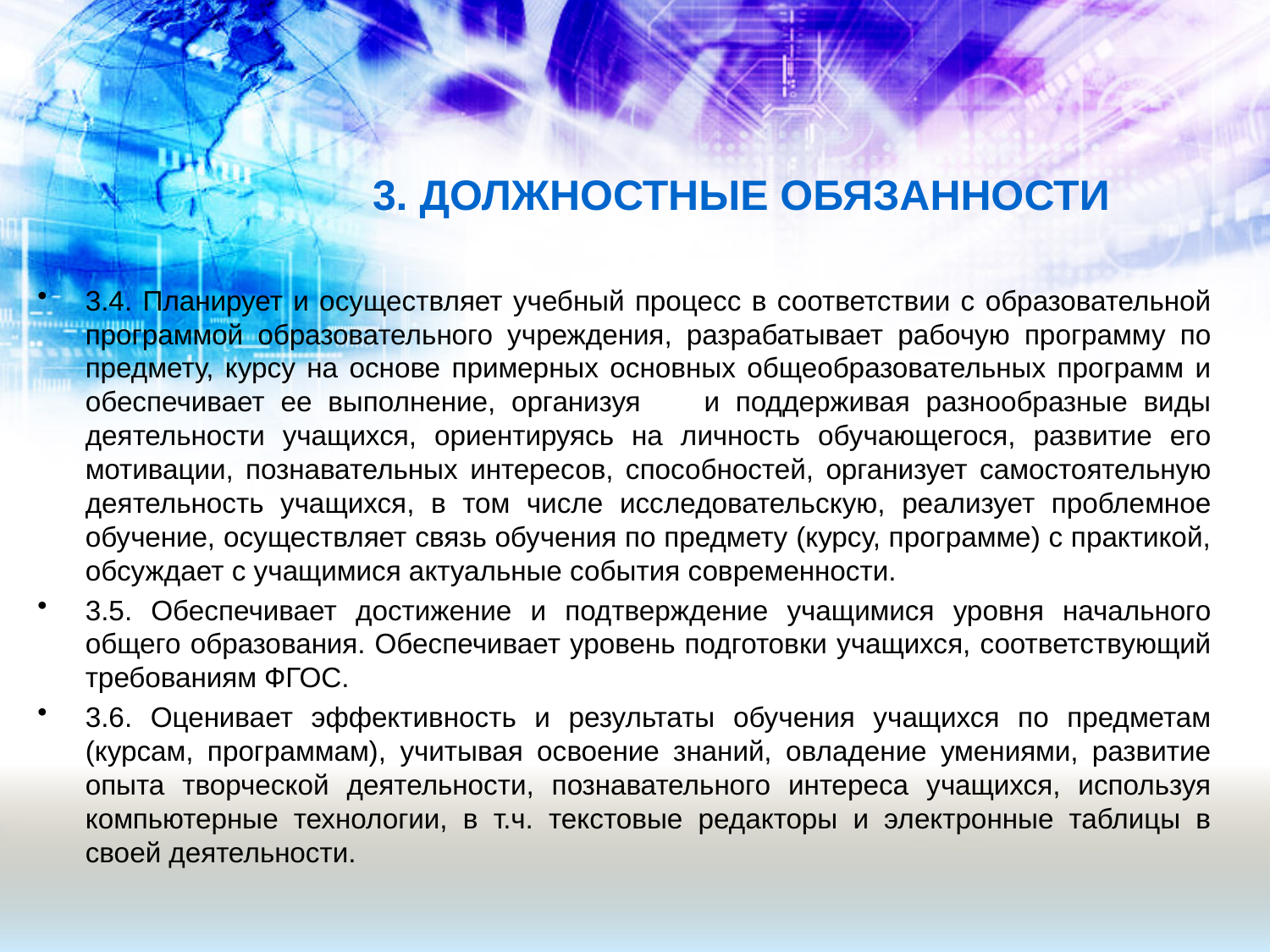

# 3. ДОЛЖНОСТНЫЕ ОБЯЗАННОСТИ
3.4. Планирует и осуществляет учебный процесс в соответствии с образовательной программой образовательного учреждения, разрабатывает рабочую программу по предмету, курсу на основе примерных основных общеобразовательных программ и обеспечивает ее выполнение, организуя    и поддерживая разнообразные виды деятельности учащихся, ориентируясь на личность обучающегося, развитие его мотивации, познавательных интересов, способностей, организует самостоятельную деятельность учащихся, в том числе исследовательскую, реализует проблемное обучение, осуществляет связь обучения по предмету (курсу, программе) с практикой, обсуждает с учащимися актуальные события современности.
3.5. Обеспечивает достижение и подтверждение учащимися уровня начального общего образования. Обеспечивает уровень подготовки учащихся, соответствующий требованиям ФГОС.
3.6. Оценивает эффективность и результаты обучения учащихся по предметам (курсам, программам), учитывая освоение знаний, овладение умениями, развитие опыта творческой деятельности, познавательного интереса учащихся, используя компьютерные технологии, в т.ч. текстовые редакторы и электронные таблицы в своей деятельности.